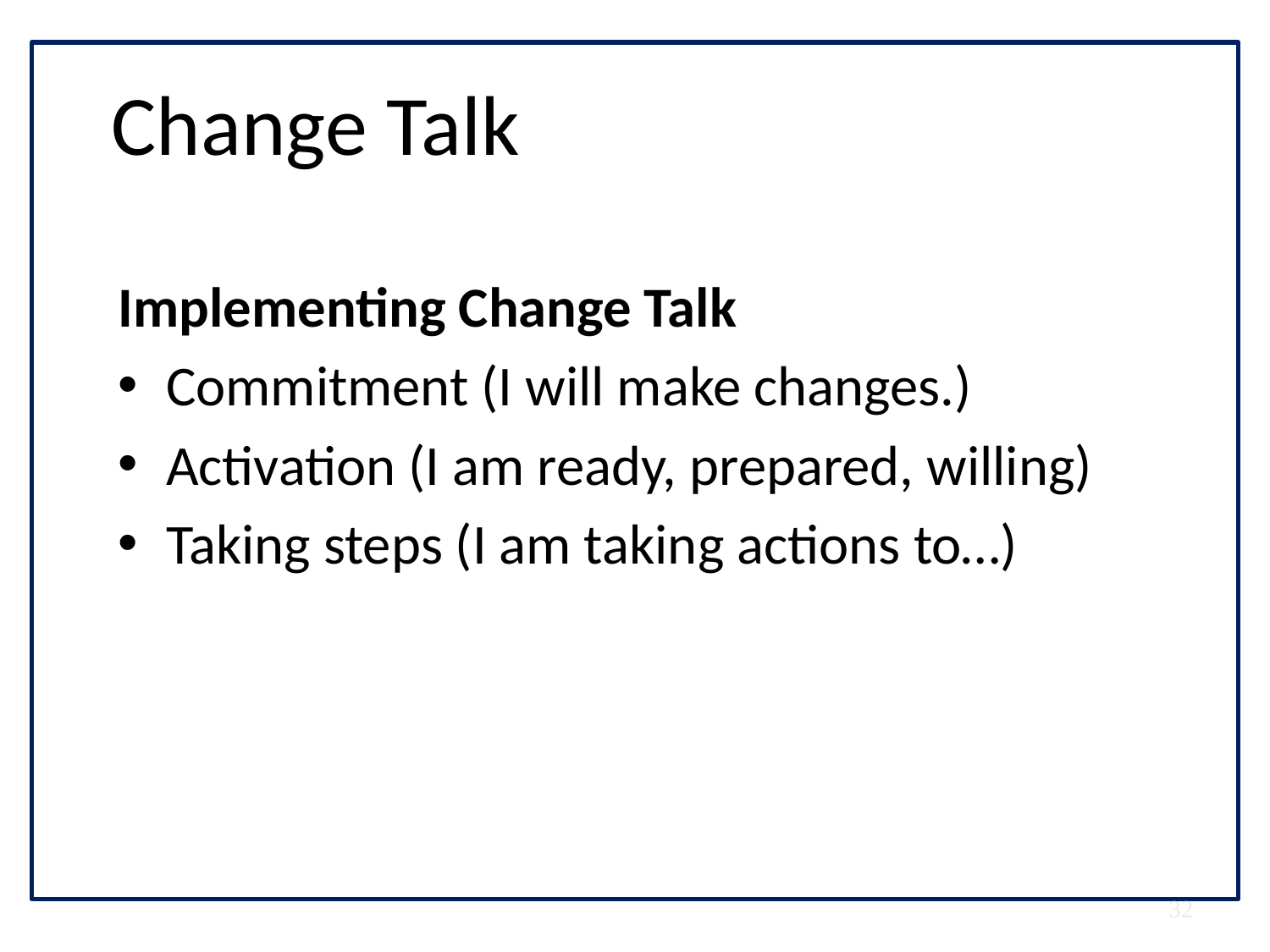

# Change Talk
Implementing Change Talk
Commitment (I will make changes.)
Activation (I am ready, prepared, willing)
Taking steps (I am taking actions to…)

32